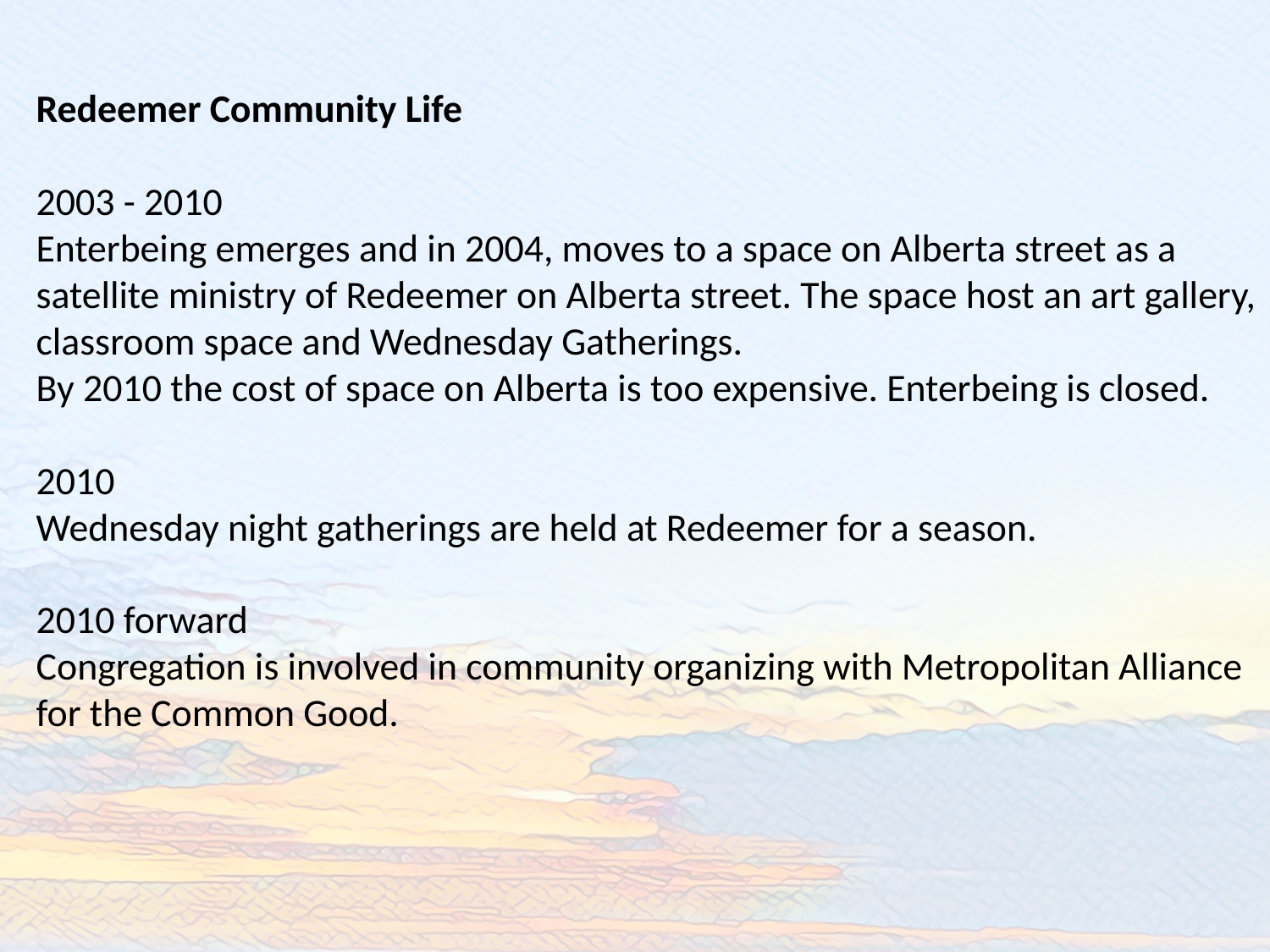

Redeemer Community Life

2003 - 2010
Enterbeing emerges and in 2004, moves to a space on Alberta street as a  satellite ministry of Redeemer on Alberta street. The space host an art gallery, classroom space and Wednesday Gatherings.
By 2010 the cost of space on Alberta is too expensive. Enterbeing is closed.

2010
Wednesday night gatherings are held at Redeemer for a season.

2010 forward
Congregation is involved in community organizing with Metropolitan Alliance for the Common Good.
early - mid  2000’s